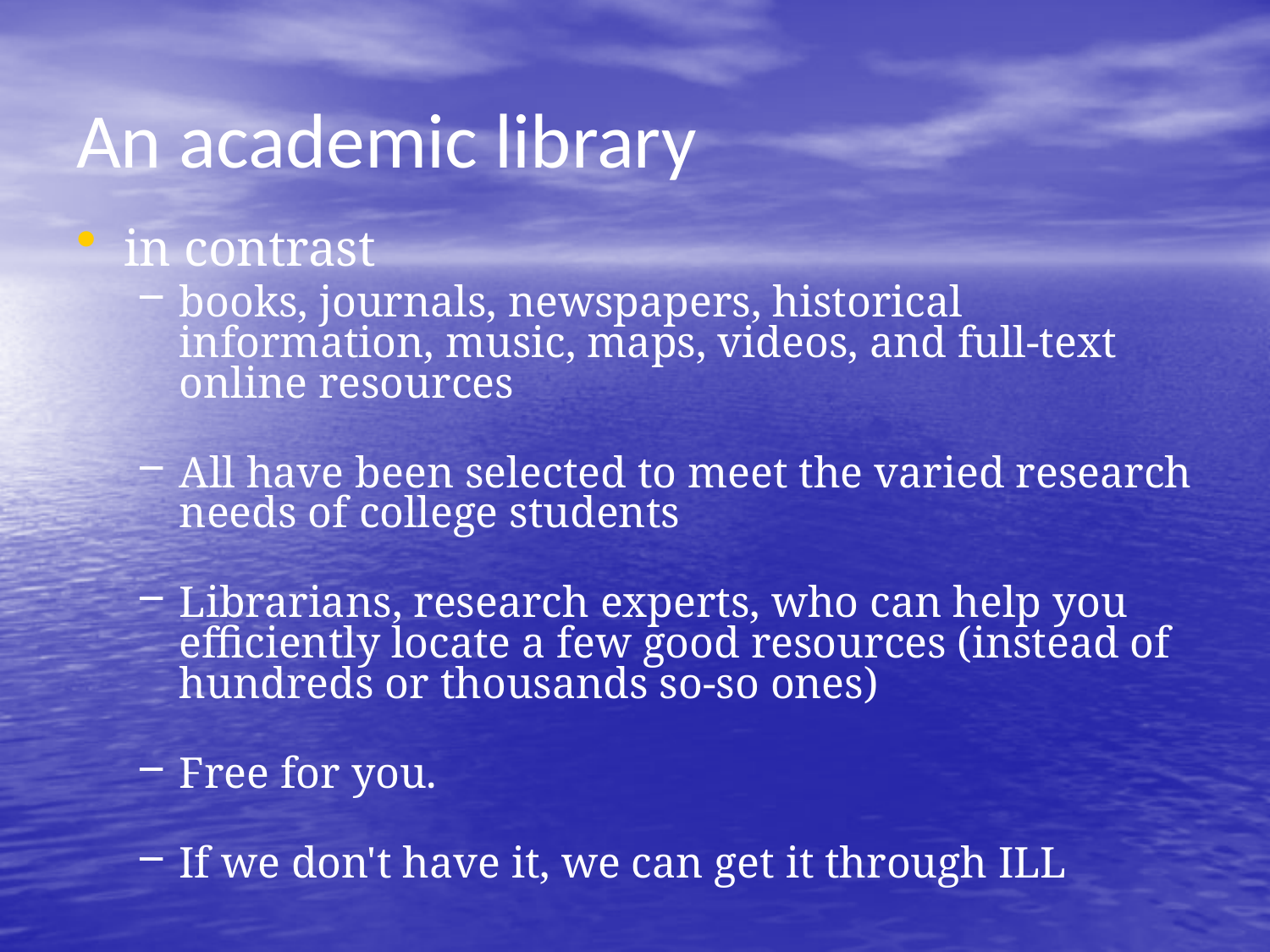

# An academic library
in contrast
books, journals, newspapers, historical information, music, maps, videos, and full-text online resources
All have been selected to meet the varied research needs of college students
Librarians, research experts, who can help you efficiently locate a few good resources (instead of hundreds or thousands so-so ones)
Free for you.
If we don't have it, we can get it through ILL